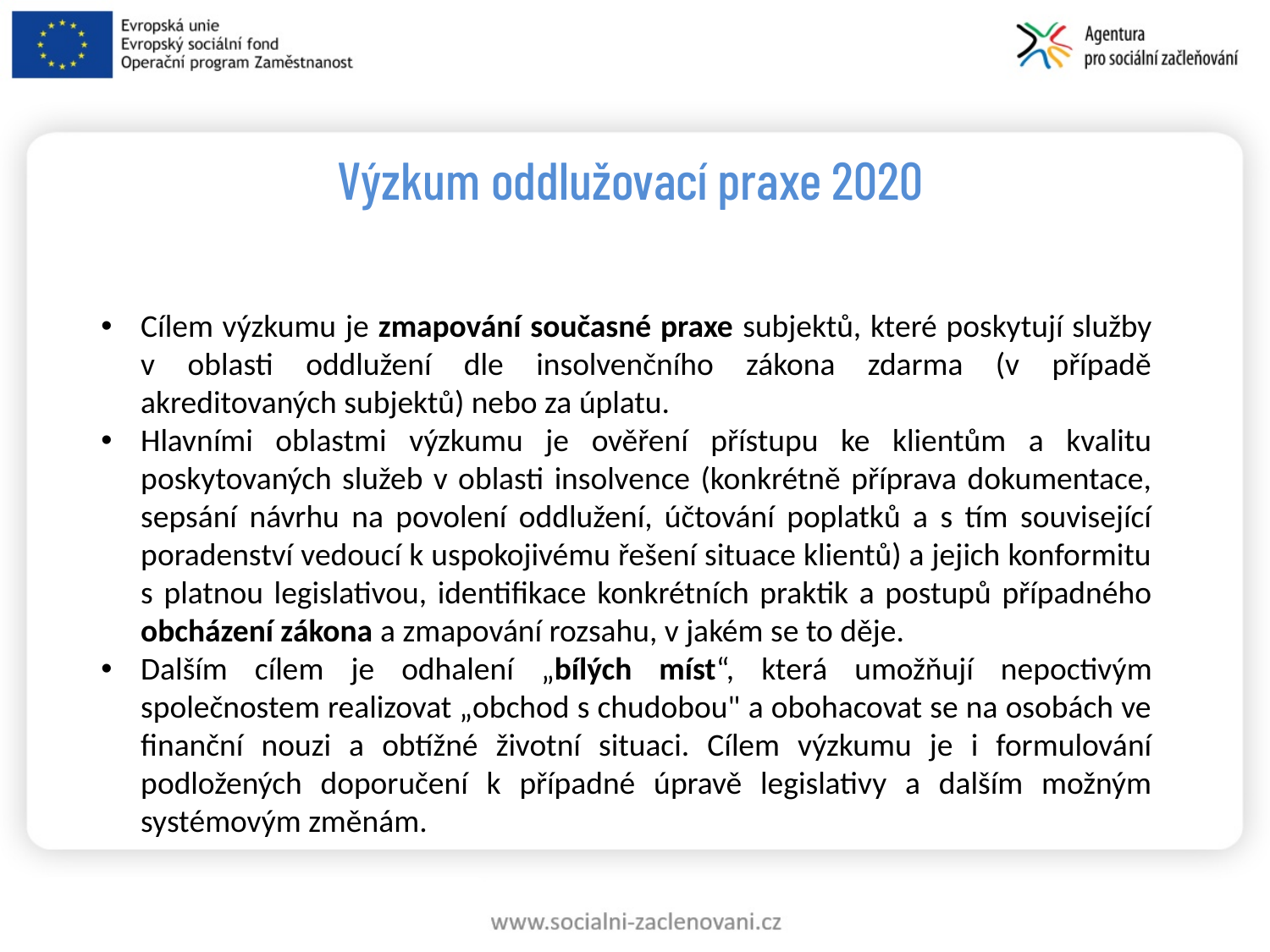

# Výzkum oddlužovací praxe 2020
Cílem výzkumu je zmapování současné praxe subjektů, které poskytují služby v oblasti oddlužení dle insolvenčního zákona zdarma (v případě akreditovaných subjektů) nebo za úplatu.
Hlavními oblastmi výzkumu je ověření přístupu ke klientům a kvalitu poskytovaných služeb v oblasti insolvence (konkrétně příprava dokumentace, sepsání návrhu na povolení oddlužení, účtování poplatků a s tím související poradenství vedoucí k uspokojivému řešení situace klientů) a jejich konformitu s platnou legislativou, identifikace konkrétních praktik a postupů případného obcházení zákona a zmapování rozsahu, v jakém se to děje.
Dalším cílem je odhalení „bílých míst“, která umožňují nepoctivým společnostem realizovat „obchod s chudobou" a obohacovat se na osobách ve finanční nouzi a obtížné životní situaci. Cílem výzkumu je i formulování podložených doporučení k případné úpravě legislativy a dalším možným systémovým změnám.